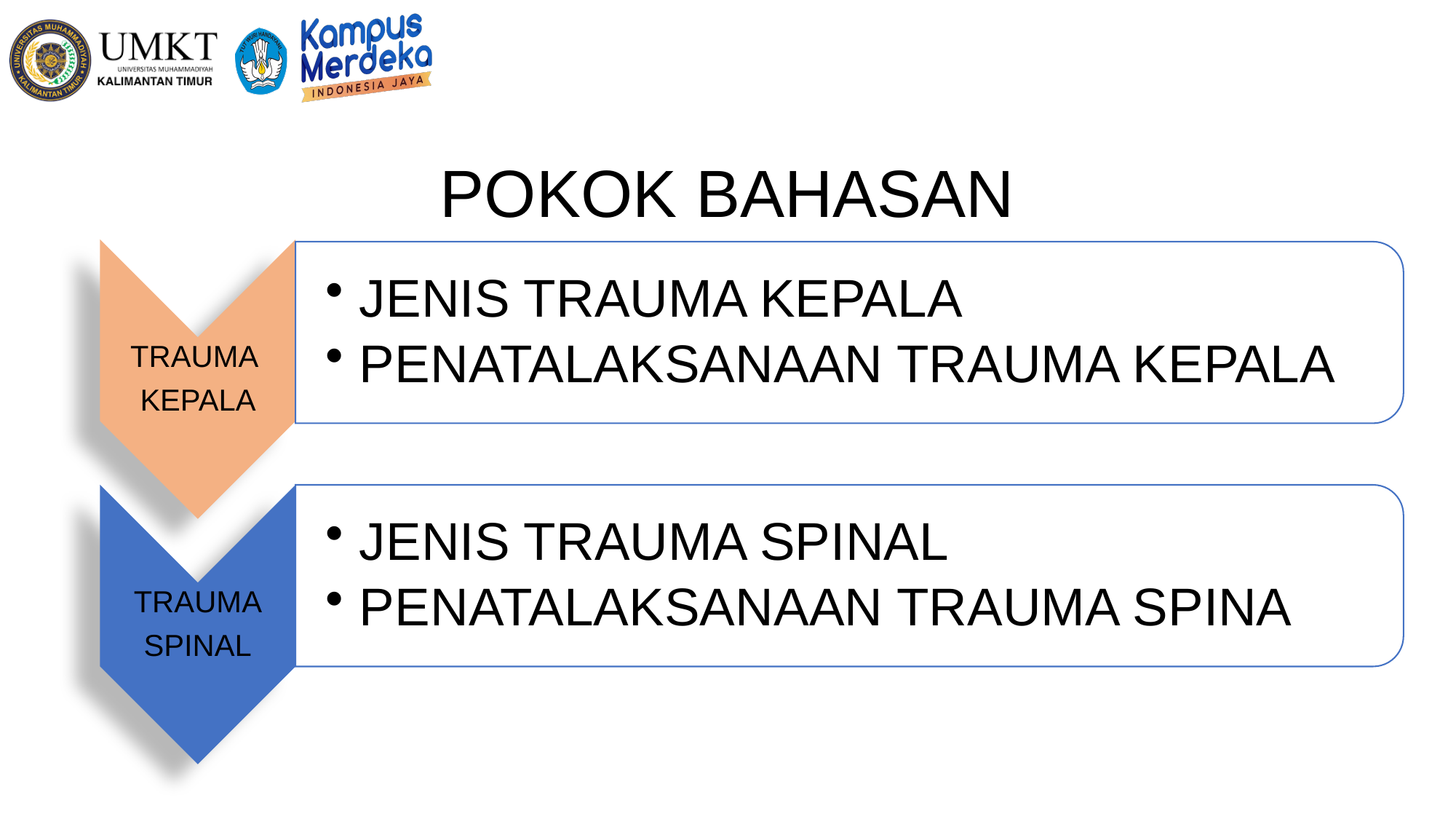

# POKOK BAHASAN
TRAUMA
KEPALA
JENIS TRAUMA KEPALA
PENATALAKSANAAN TRAUMA KEPALA
TRAUMA
SPINAL
JENIS TRAUMA SPINAL
PENATALAKSANAAN TRAUMA SPINA